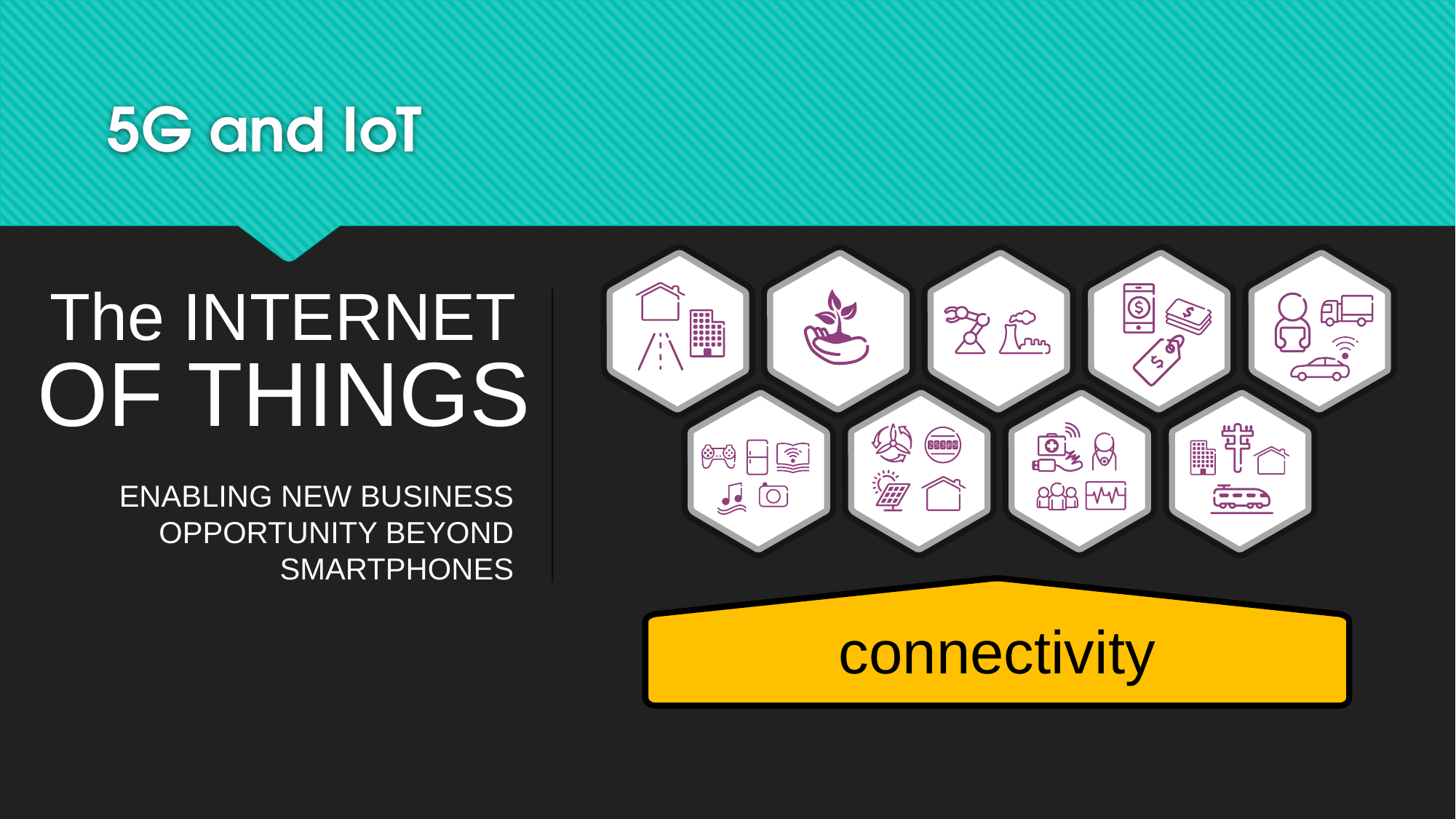

# 5G and IoT
The INTERNET
OF THINGS

Enabling new business opportunity beyond Smartphones

connectivity